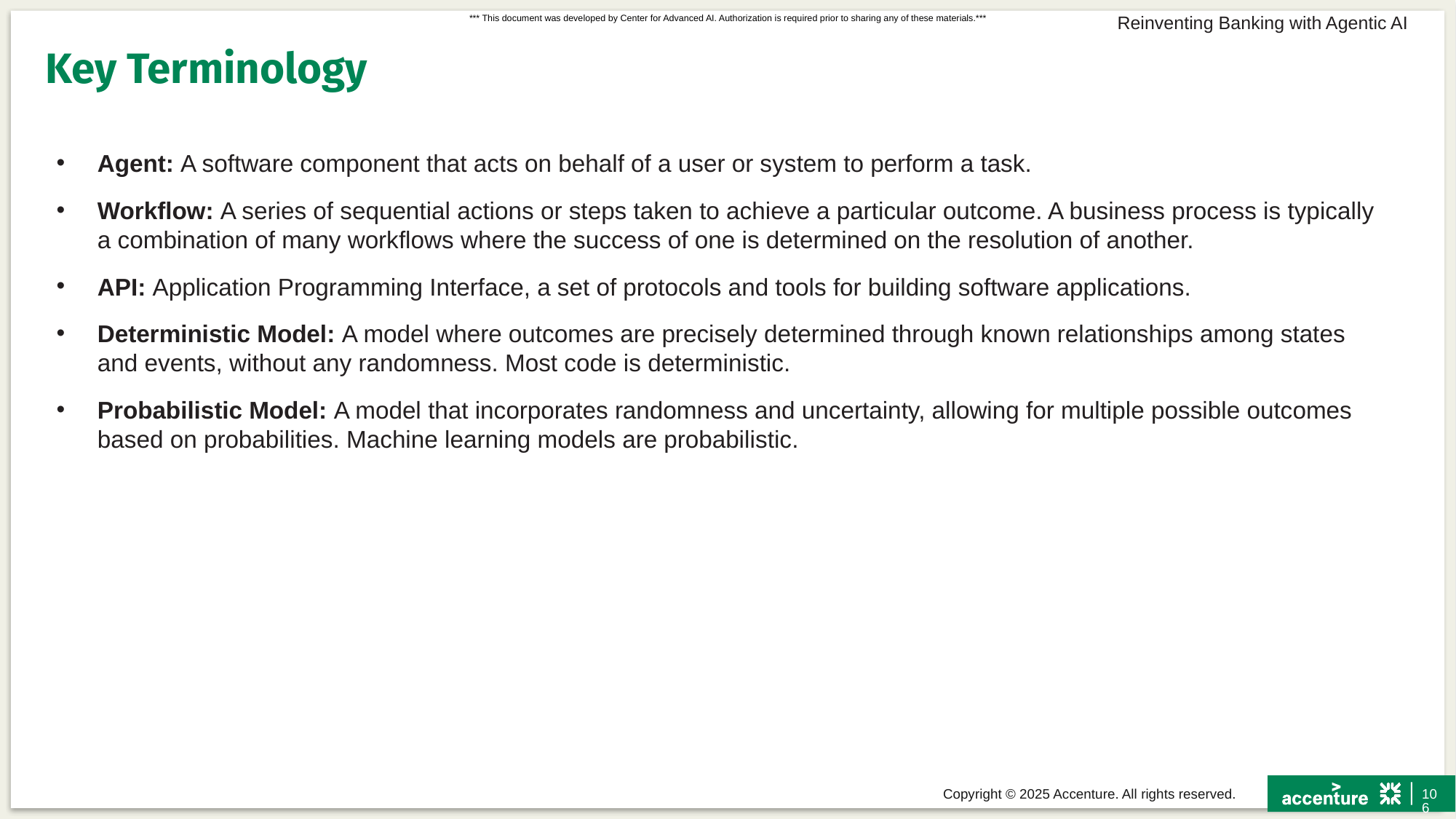

# Key Terminology
Agent: A software component that acts on behalf of a user or system to perform a task.
Workflow: A series of sequential actions or steps taken to achieve a particular outcome. A business process is typically a combination of many workflows where the success of one is determined on the resolution of another.
API: Application Programming Interface, a set of protocols and tools for building software applications.
Deterministic Model: A model where outcomes are precisely determined through known relationships among states and events, without any randomness. Most code is deterministic.
Probabilistic Model: A model that incorporates randomness and uncertainty, allowing for multiple possible outcomes based on probabilities. Machine learning models are probabilistic.